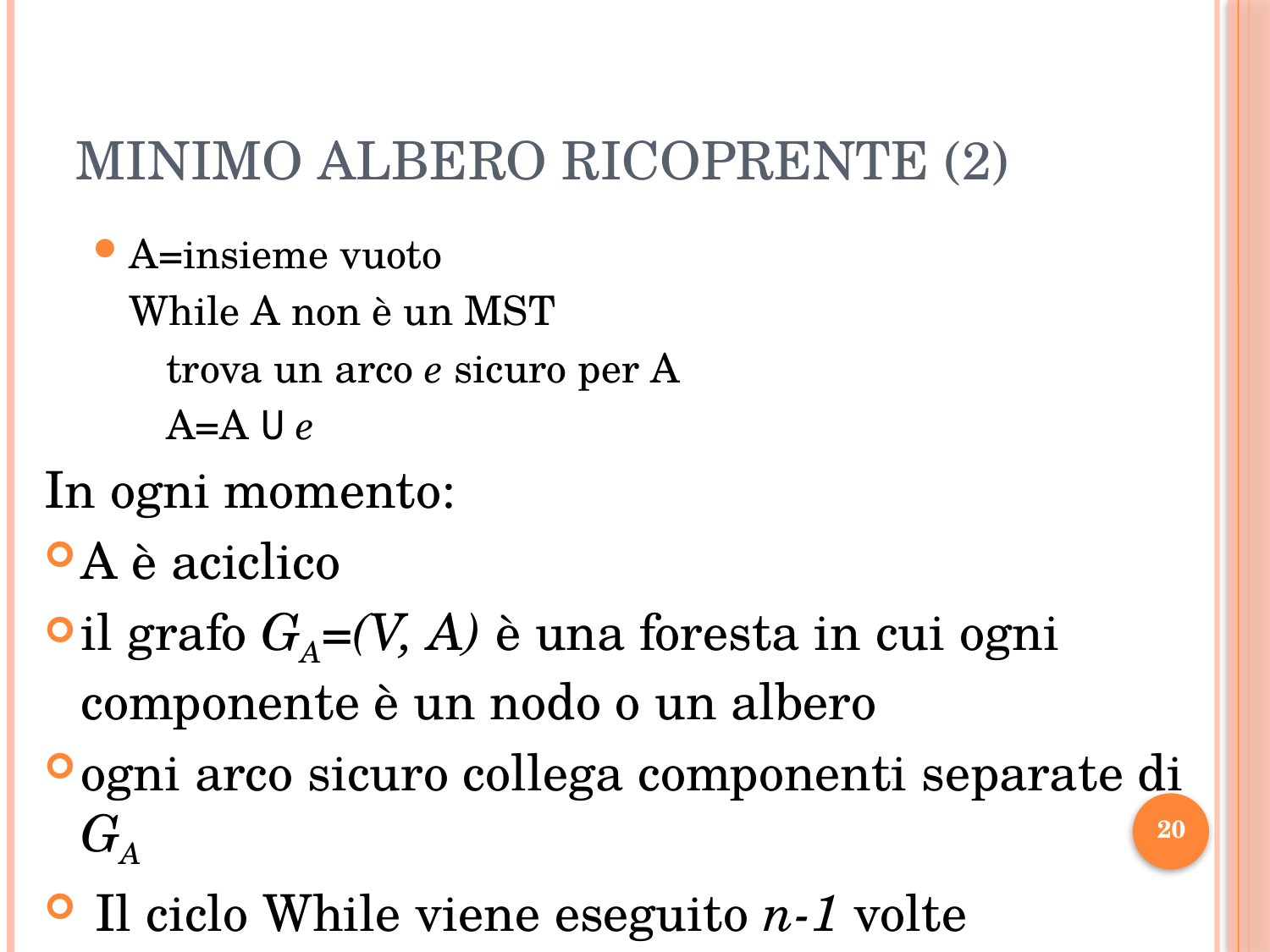

# Minimo Albero Ricoprente (2)
A=insieme vuoto
	While A non è un MST
	trova un arco e sicuro per A
	A=A U e
In ogni momento:
A è aciclico
il grafo GA=(V, A) è una foresta in cui ogni componente è un nodo o un albero
ogni arco sicuro collega componenti separate di GA
 Il ciclo While viene eseguito n-1 volte
20